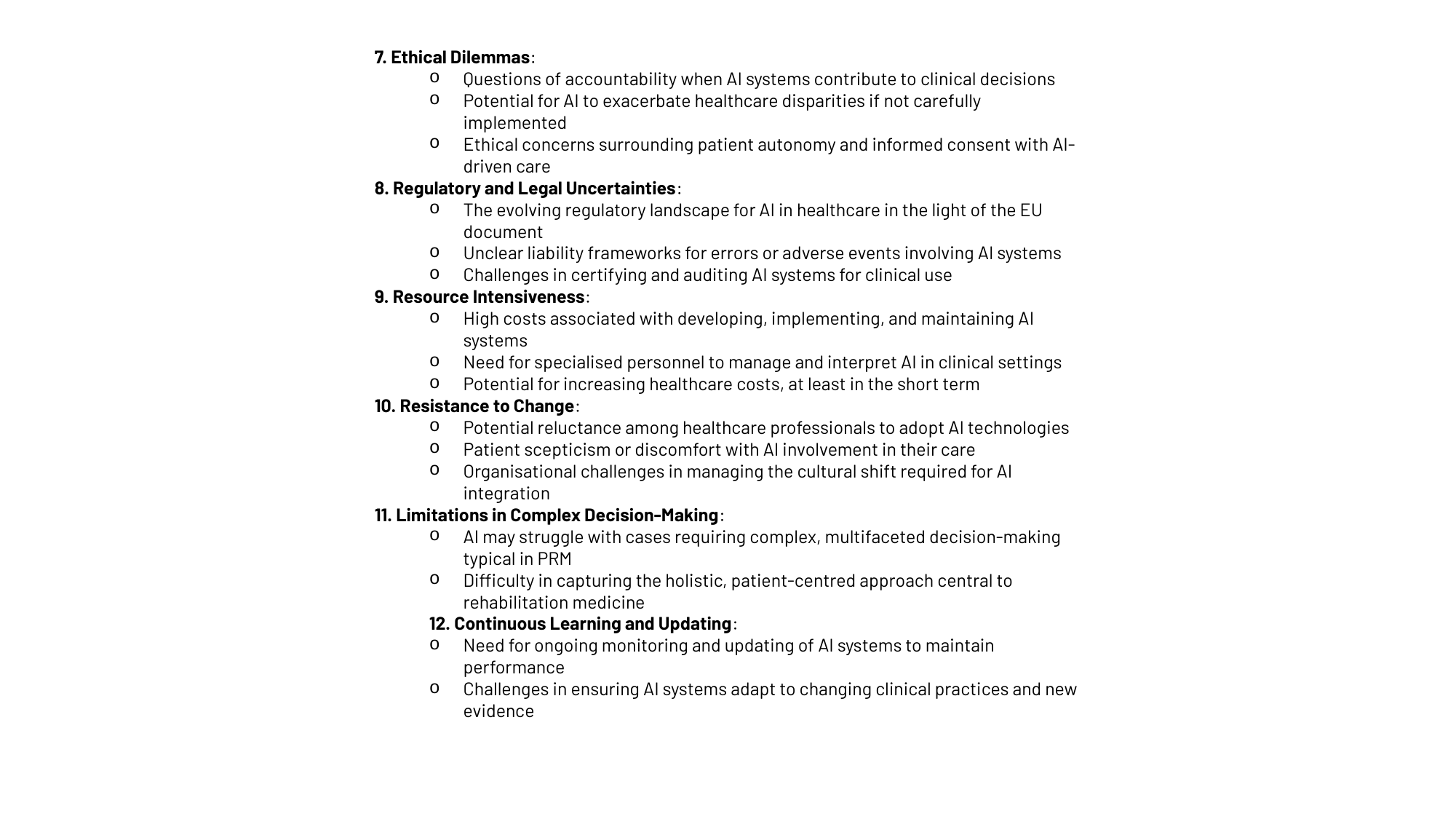

7. Ethical Dilemmas:
Questions of accountability when AI systems contribute to clinical decisions
Potential for AI to exacerbate healthcare disparities if not carefully implemented
Ethical concerns surrounding patient autonomy and informed consent with AI-driven care
8. Regulatory and Legal Uncertainties:
The evolving regulatory landscape for AI in healthcare in the light of the EU document
Unclear liability frameworks for errors or adverse events involving AI systems
Challenges in certifying and auditing AI systems for clinical use
9. Resource Intensiveness:
High costs associated with developing, implementing, and maintaining AI systems
Need for specialised personnel to manage and interpret AI in clinical settings
Potential for increasing healthcare costs, at least in the short term
10. Resistance to Change:
Potential reluctance among healthcare professionals to adopt AI technologies
Patient scepticism or discomfort with AI involvement in their care
Organisational challenges in managing the cultural shift required for AI integration
11. Limitations in Complex Decision-Making:
AI may struggle with cases requiring complex, multifaceted decision-making typical in PRM
Difficulty in capturing the holistic, patient-centred approach central to rehabilitation medicine
12. Continuous Learning and Updating:
Need for ongoing monitoring and updating of AI systems to maintain performance
Challenges in ensuring AI systems adapt to changing clinical practices and new evidence